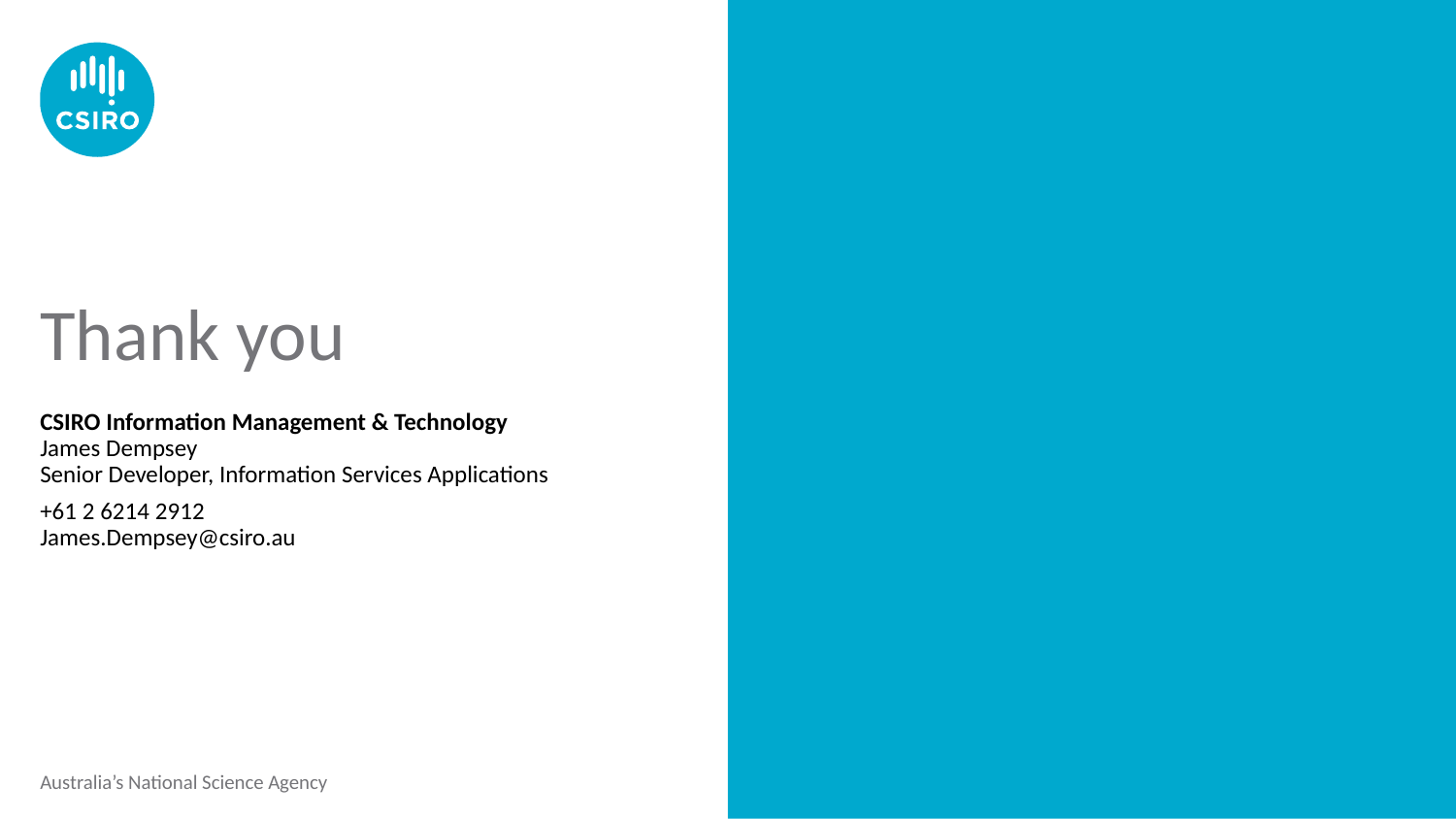

# Thank you
CSIRO Information Management & Technology
James Dempsey
Senior Developer, Information Services Applications
+61 2 6214 2912
James.Dempsey@csiro.au